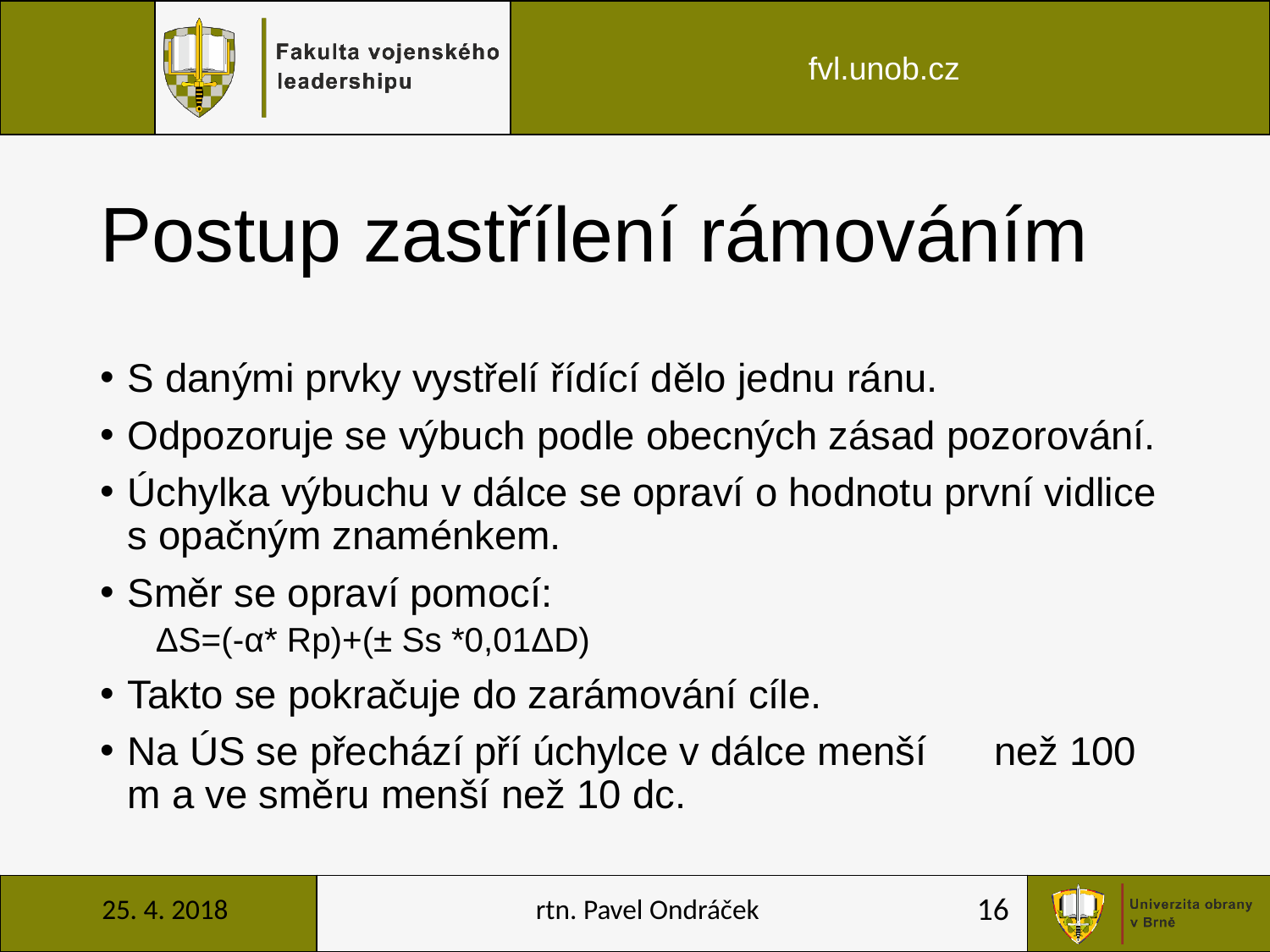

# Postup zastřílení rámováním
S danými prvky vystřelí řídící dělo jednu ránu.
Odpozoruje se výbuch podle obecných zásad pozorování.
Úchylka výbuchu v dálce se opraví o hodnotu první vidlice s opačným znaménkem.
Směr se opraví pomocí:
ΔS=(-α* Rp)+(± Ss *0,01ΔD)
Takto se pokračuje do zarámování cíle.
Na ÚS se přechází pří úchylce v dálce menší      než 100 m a ve směru menší než 10 dc.
25. 4. 2018
rtn. Pavel Ondráček
16